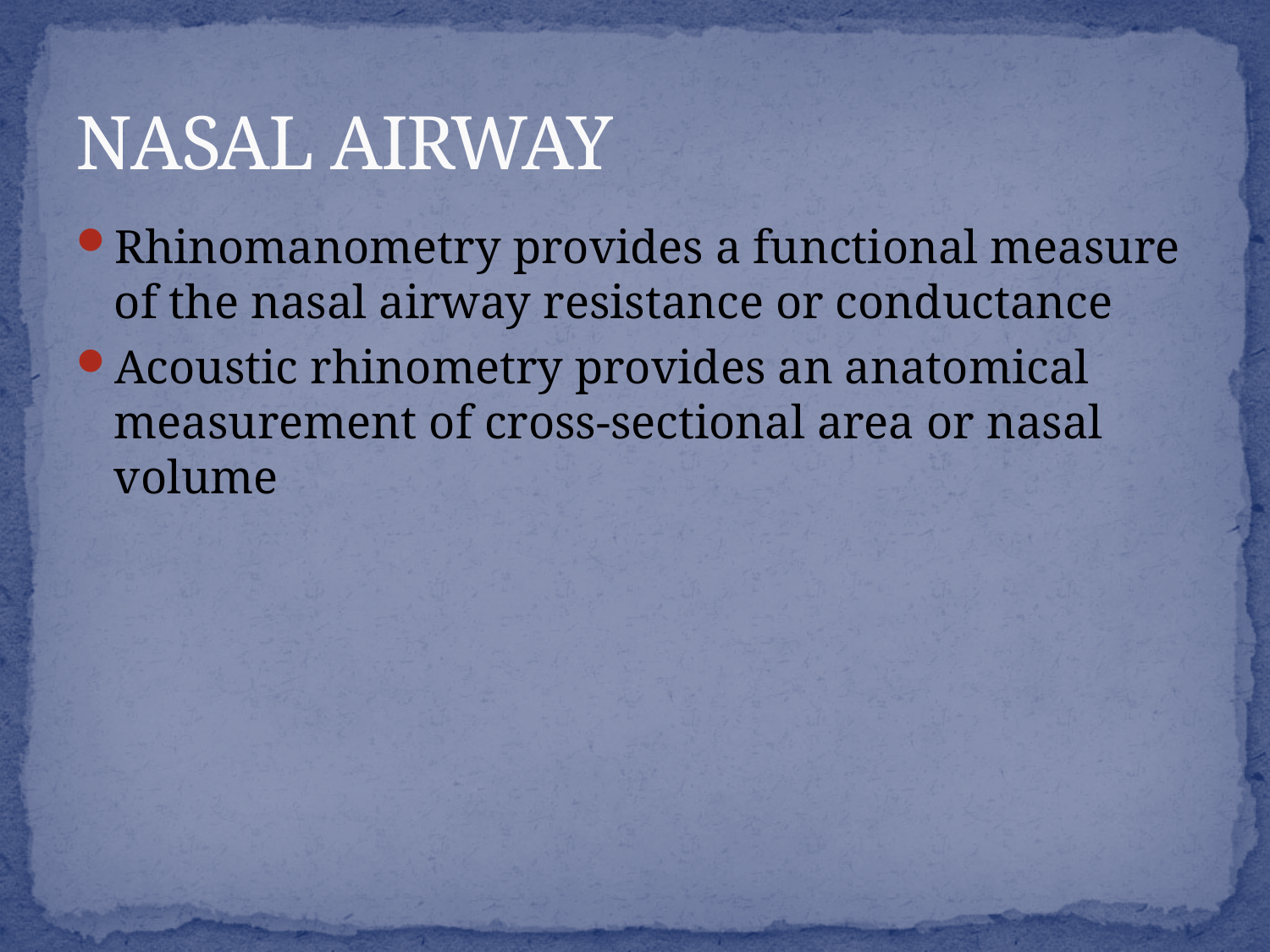

# NASAL AIRWAY
Rhinomanometry provides a functional measure of the nasal airway resistance or conductance
Acoustic rhinometry provides an anatomical measurement of cross-sectional area or nasal volume